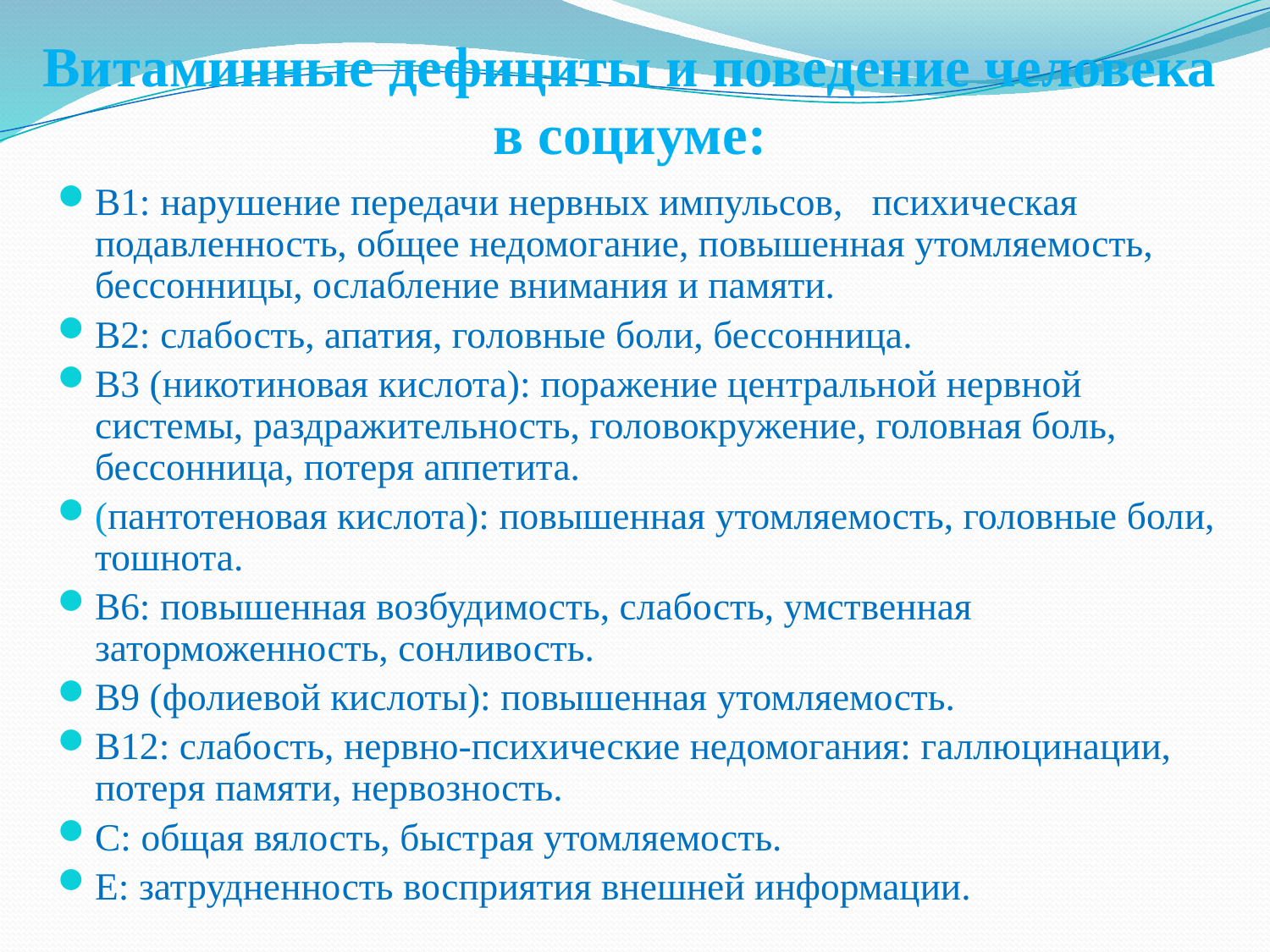

# Витаминные дефициты и поведение человека в социуме:
В1: нарушение передачи нервных импульсов,   психическая подавленность, общее недомогание, повышенная утомляемость, бессонницы, ослабление внимания и памяти.
В2: слабость, апатия, головные боли, бессонница.
В3 (никотиновая кислота): поражение центральной нервной системы, раздражительность, головокружение, головная боль, бессонница, потеря аппетита.
(пантотеновая кислота): повышенная утомляемость, головные боли, тошнота.
В6: повышенная возбудимость, слабость, умственная заторможенность, сонливость.
В9 (фолиевой кислоты): повышенная утомляемость.
В12: слабость, нервно-психические недомогания: галлюцинации, потеря памяти, нервозность.
С: общая вялость, быстрая утомляемость.
Е: затрудненность восприятия внешней информации.